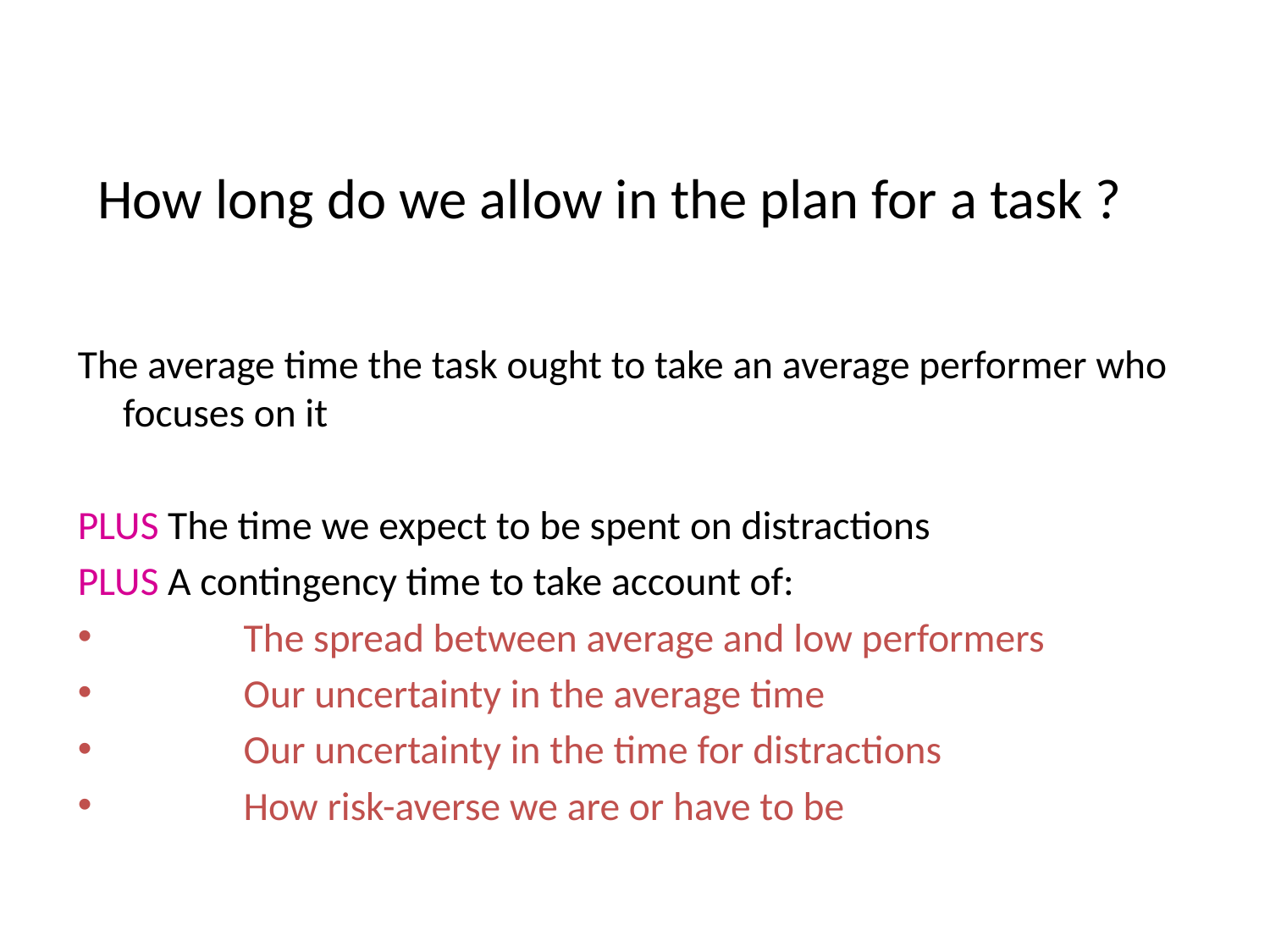

# How long do we allow in the plan for a task ?

The average time the task ought to take an average performer who focuses on it

PLUS The time we expect to be spent on distractions
PLUS A contingency time to take account of:
 	The spread between average and low performers
 	Our uncertainty in the average time
 	Our uncertainty in the time for distractions
 	How risk-averse we are or have to be